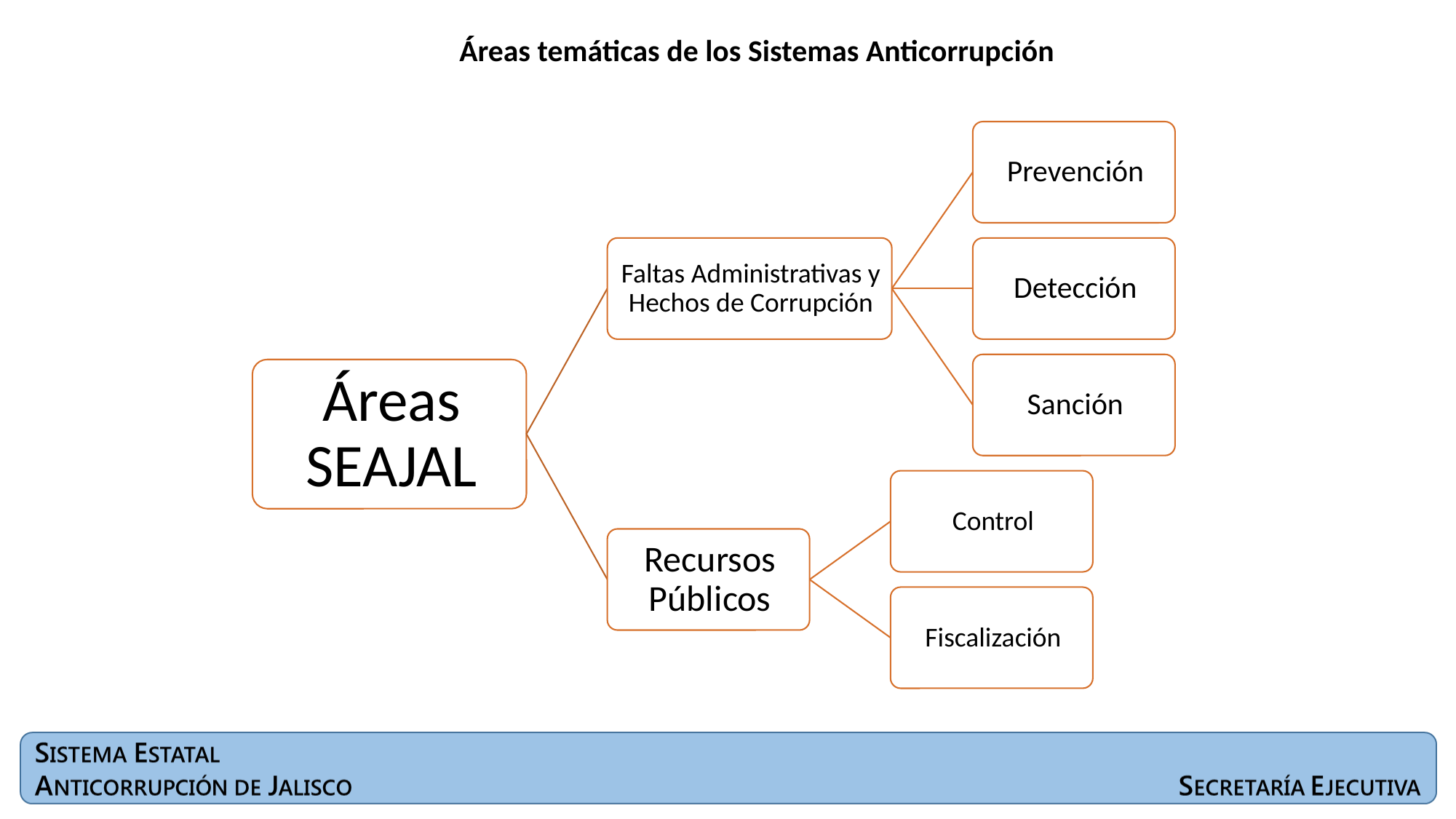

Áreas temáticas de los Sistemas Anticorrupción
Áreas SEAJAL

Faltas Administrativas y Hechos de Corrupción

Prevención

Detección

Sanción

Recursos Públicos

Control

Fiscalización